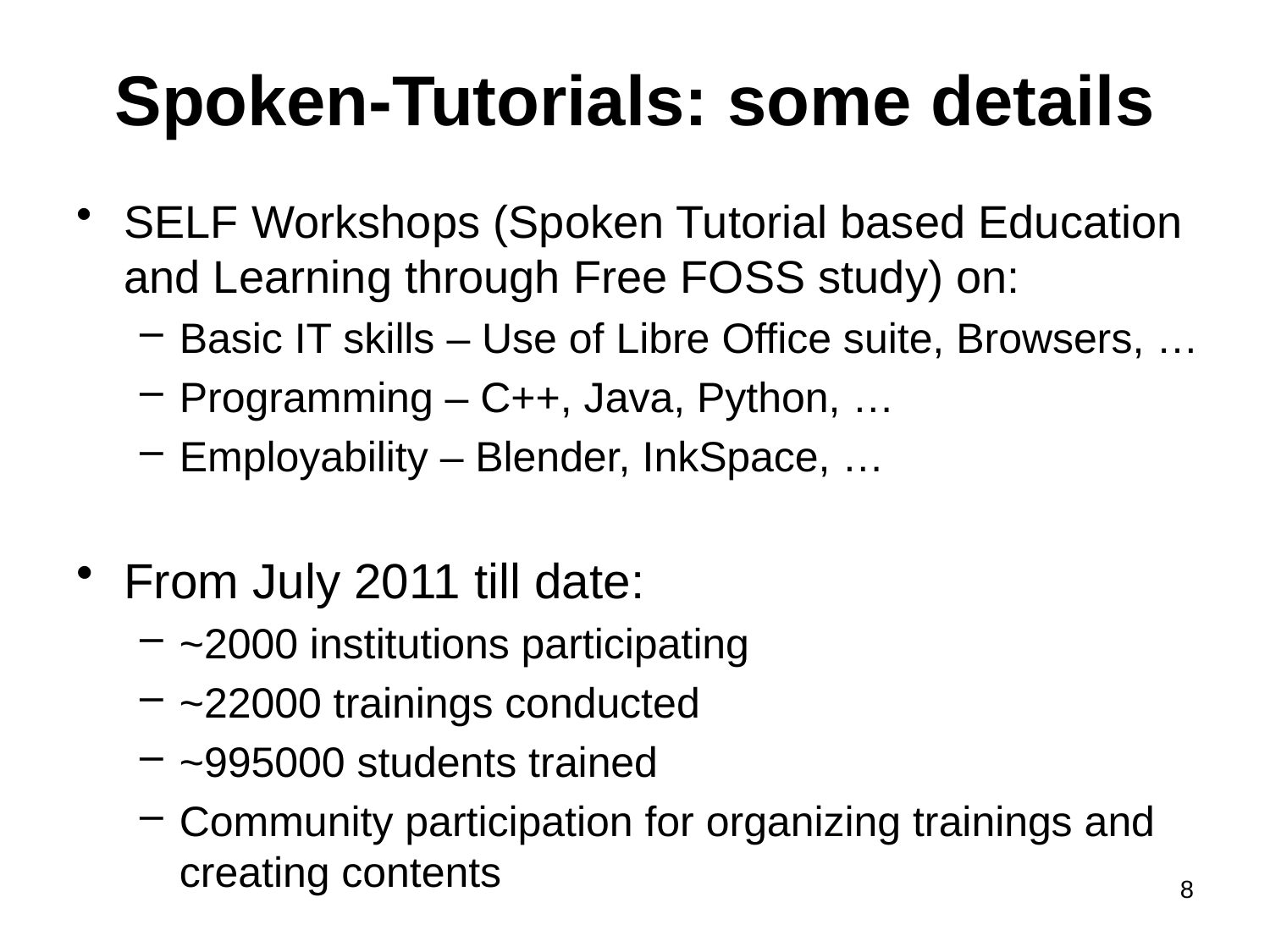

# Spoken-Tutorials: some details
SELF Workshops (Spoken Tutorial based Education and Learning through Free FOSS study) on:
Basic IT skills – Use of Libre Office suite, Browsers, …
Programming – C++, Java, Python, …
Employability – Blender, InkSpace, …

From July 2011 till date:
~2000 institutions participating
~22000 trainings conducted
~995000 students trained
Community participation for organizing trainings and creating contents
8